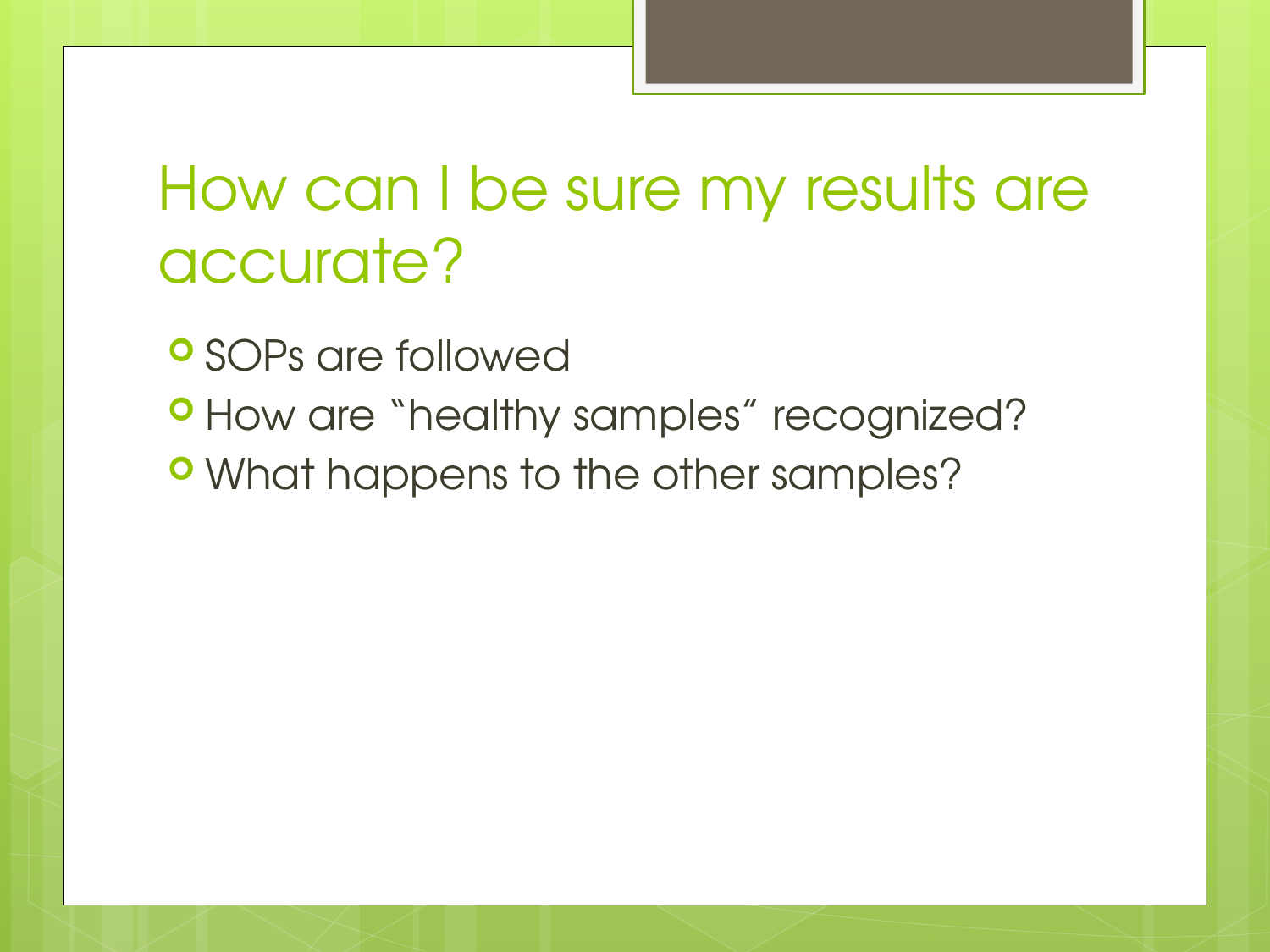

# How can I be sure my results are accurate?
SOPs are followed
How are “healthy samples” recognized?
What happens to the other samples?